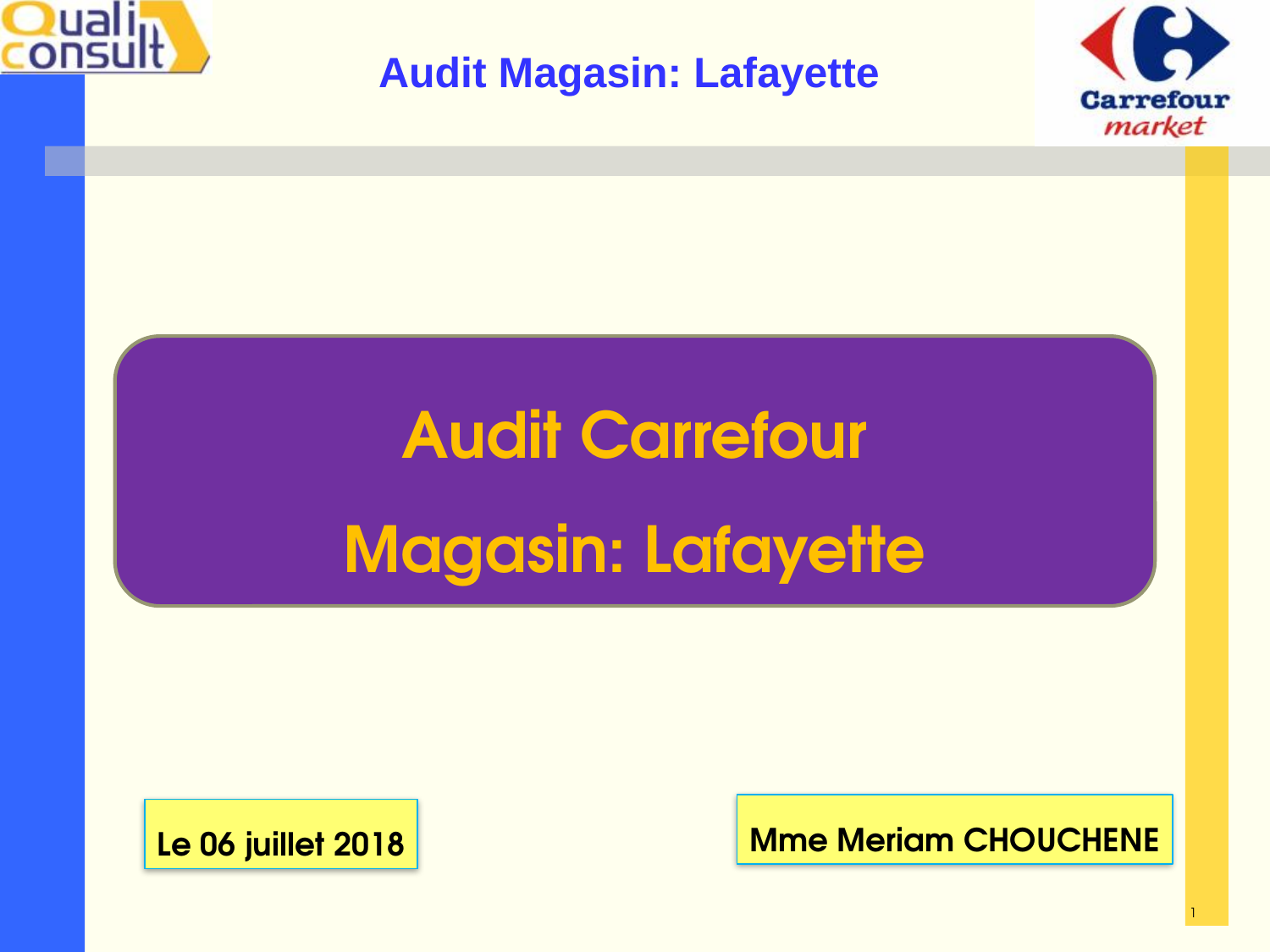

Audit Carrefour
Magasin: Lafayette
Mme Meriam CHOUCHENE
Le 06 juillet 2018